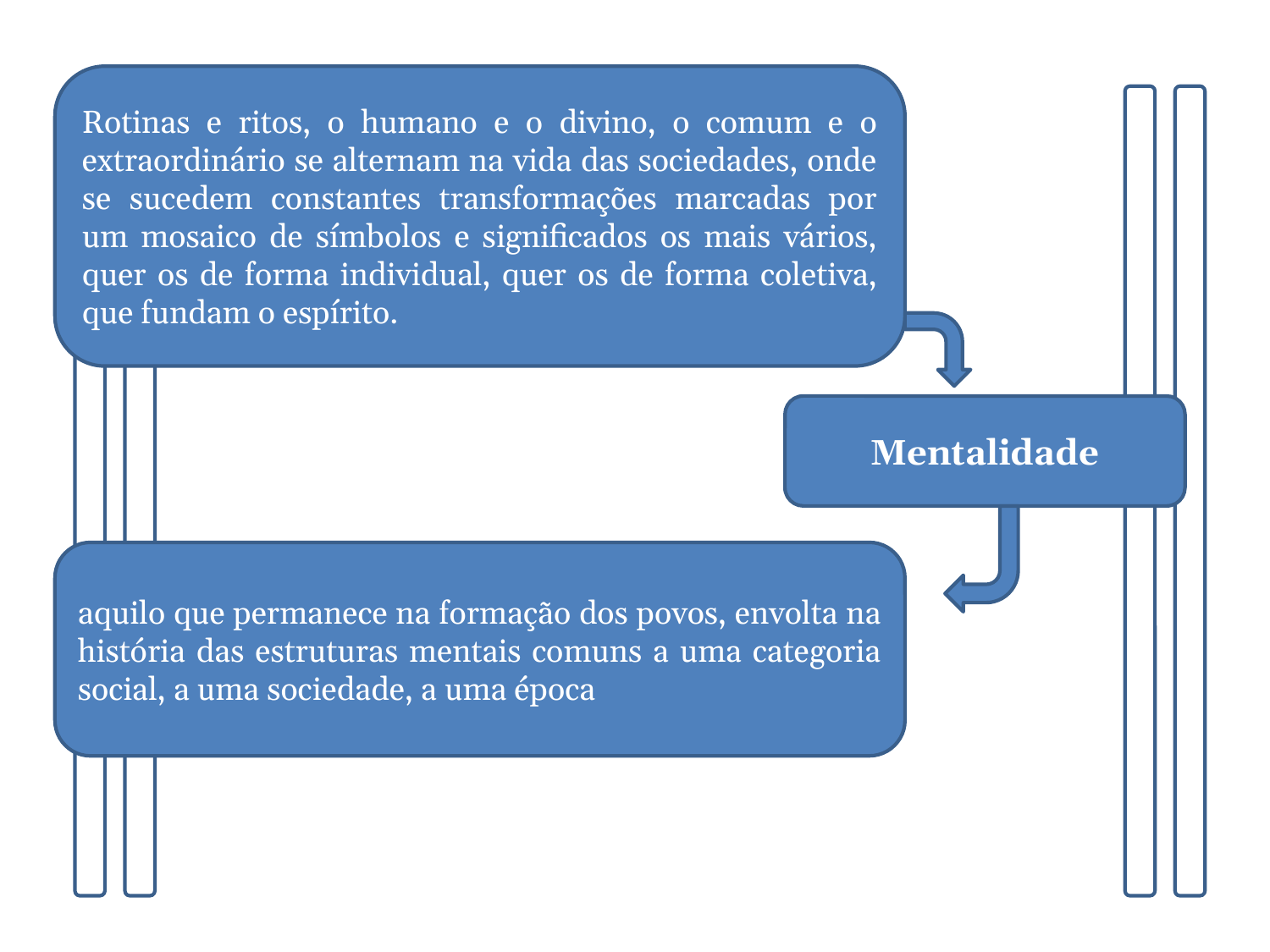

Rotinas e ritos, o humano e o divino, o comum e o extraordinário se alternam na vida das sociedades, onde se sucedem constantes transformações marcadas por um mosaico de símbolos e significados os mais vários, quer os de forma individual, quer os de forma coletiva, que fundam o espírito.

Mentalidade

aquilo que permanece na formação dos povos, envolta na história das estruturas mentais comuns a uma categoria social, a uma sociedade, a uma época